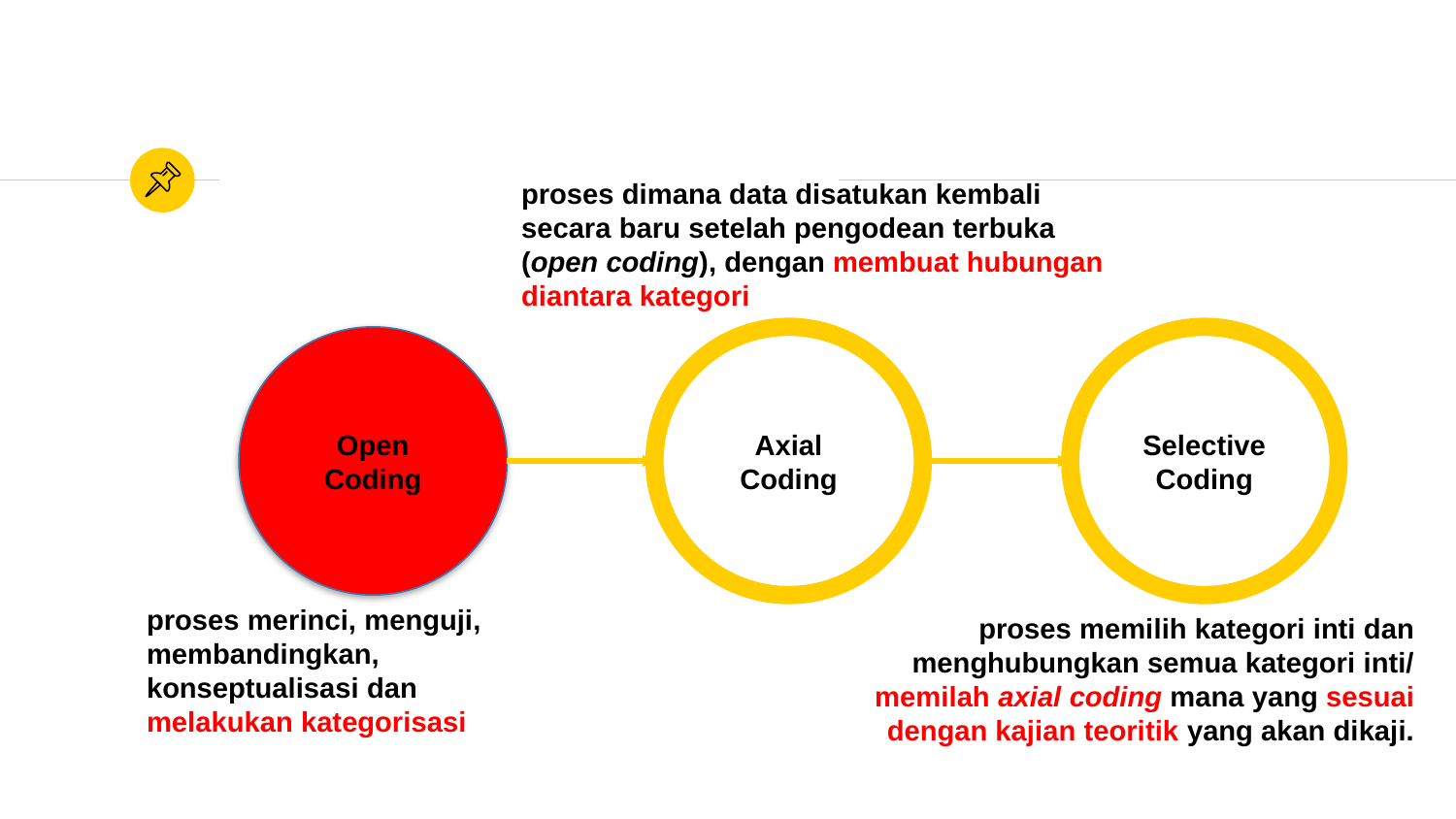

proses dimana data disatukan kembali secara baru setelah pengodean terbuka (open coding), dengan membuat hubungan diantara kategori
Open Coding
Axial Coding
Selective Coding
proses merinci, menguji, membandingkan, konseptualisasi dan
melakukan kategorisasi
proses memilih kategori inti dan menghubungkan semua kategori inti/ memilah axial coding mana yang sesuai dengan kajian teoritik yang akan dikaji.